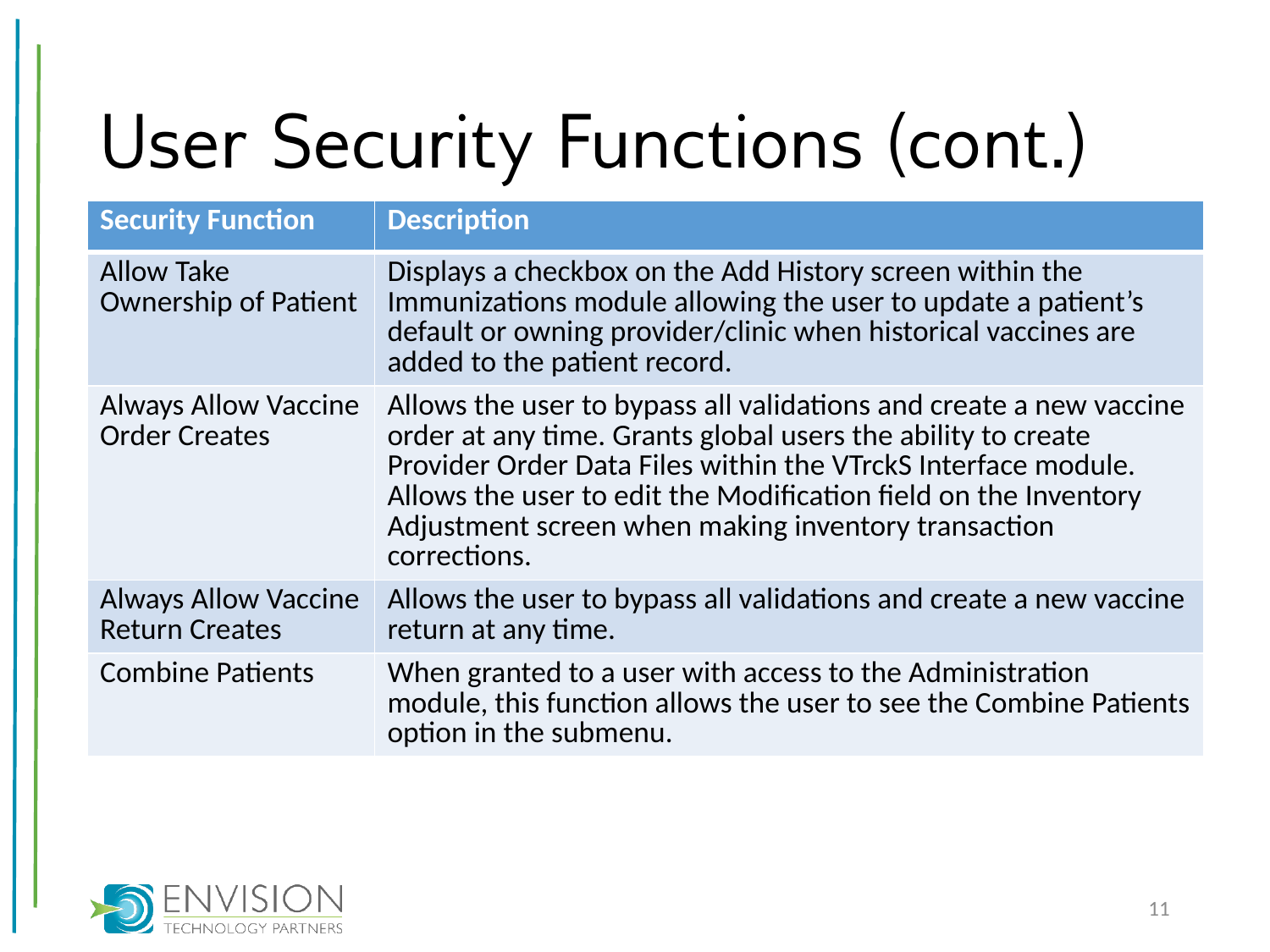

# User Security Functions (cont.)
| Security Function | Description |
| --- | --- |
| Allow Take Ownership of Patient | Displays a checkbox on the Add History screen within the Immunizations module allowing the user to update a patient’s default or owning provider/clinic when historical vaccines are added to the patient record. |
| Always Allow Vaccine Order Creates | Allows the user to bypass all validations and create a new vaccine order at any time. Grants global users the ability to create Provider Order Data Files within the VTrckS Interface module. Allows the user to edit the Modification field on the Inventory Adjustment screen when making inventory transaction corrections. |
| Always Allow Vaccine Return Creates | Allows the user to bypass all validations and create a new vaccine return at any time. |
| Combine Patients | When granted to a user with access to the Administration module, this function allows the user to see the Combine Patients option in the submenu. |
11